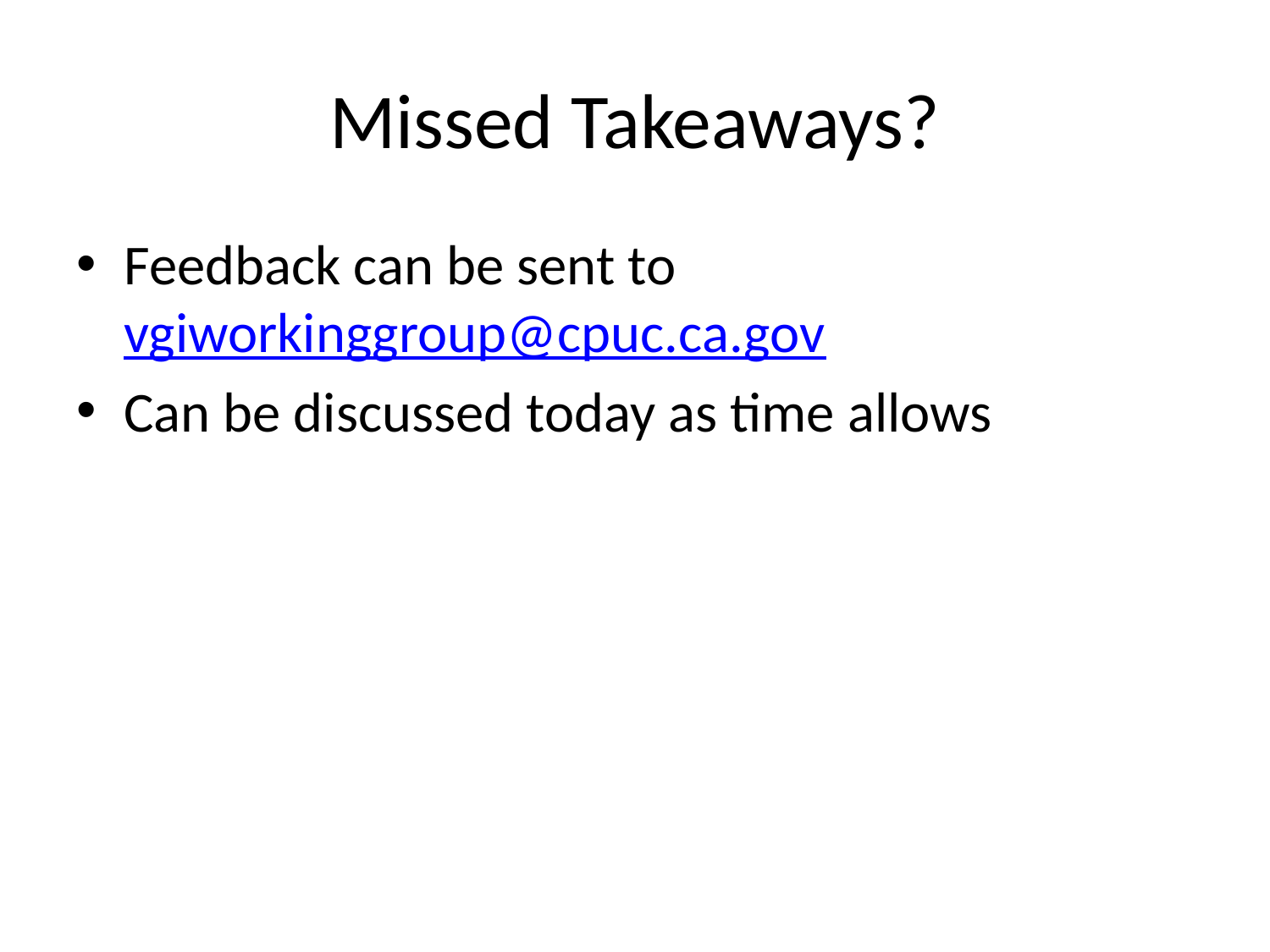

# Missed Takeaways?
Feedback can be sent to vgiworkinggroup@cpuc.ca.gov
Can be discussed today as time allows